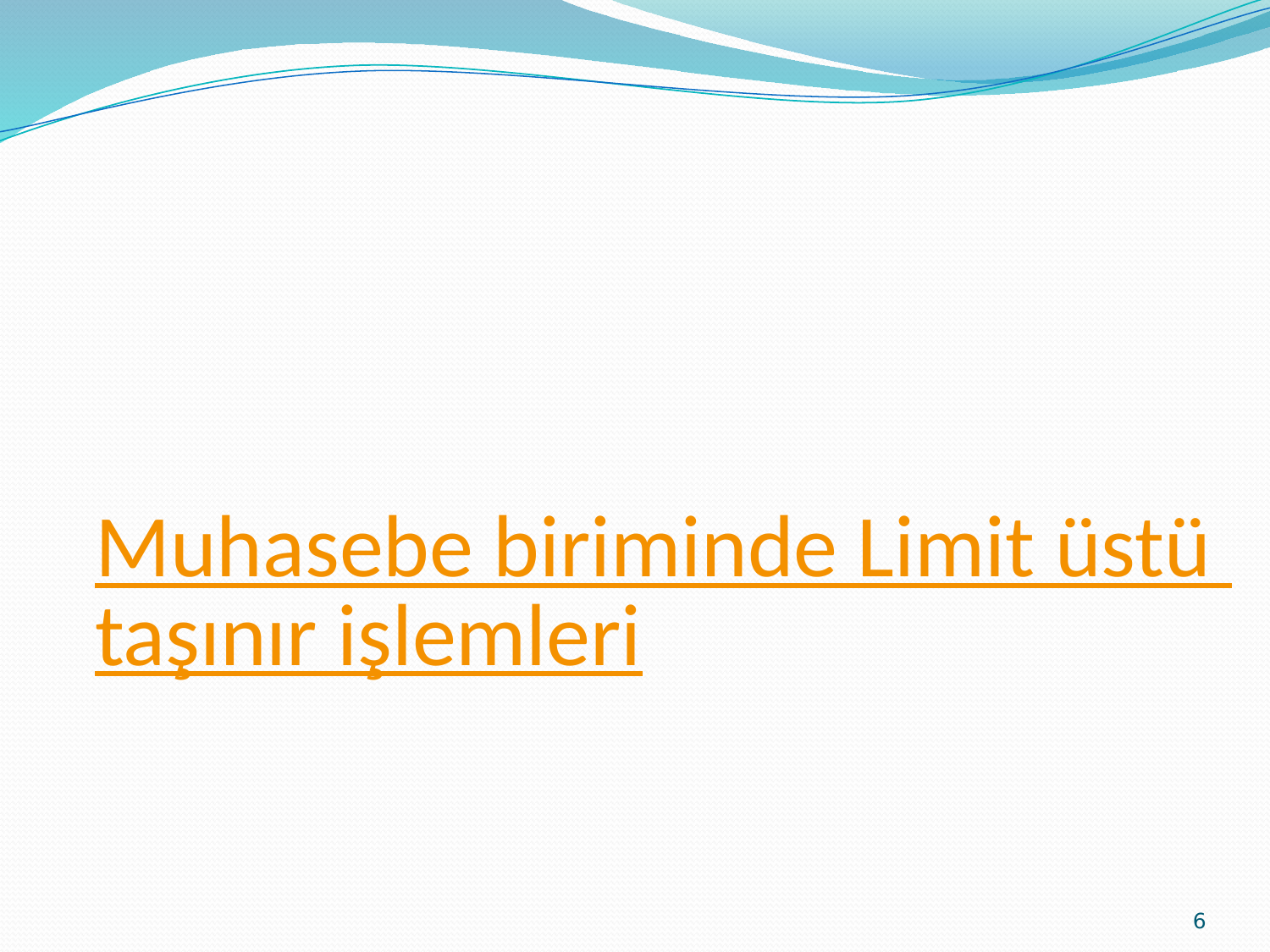

# Muhasebe biriminde Limit üstü taşınır işlemleri
6